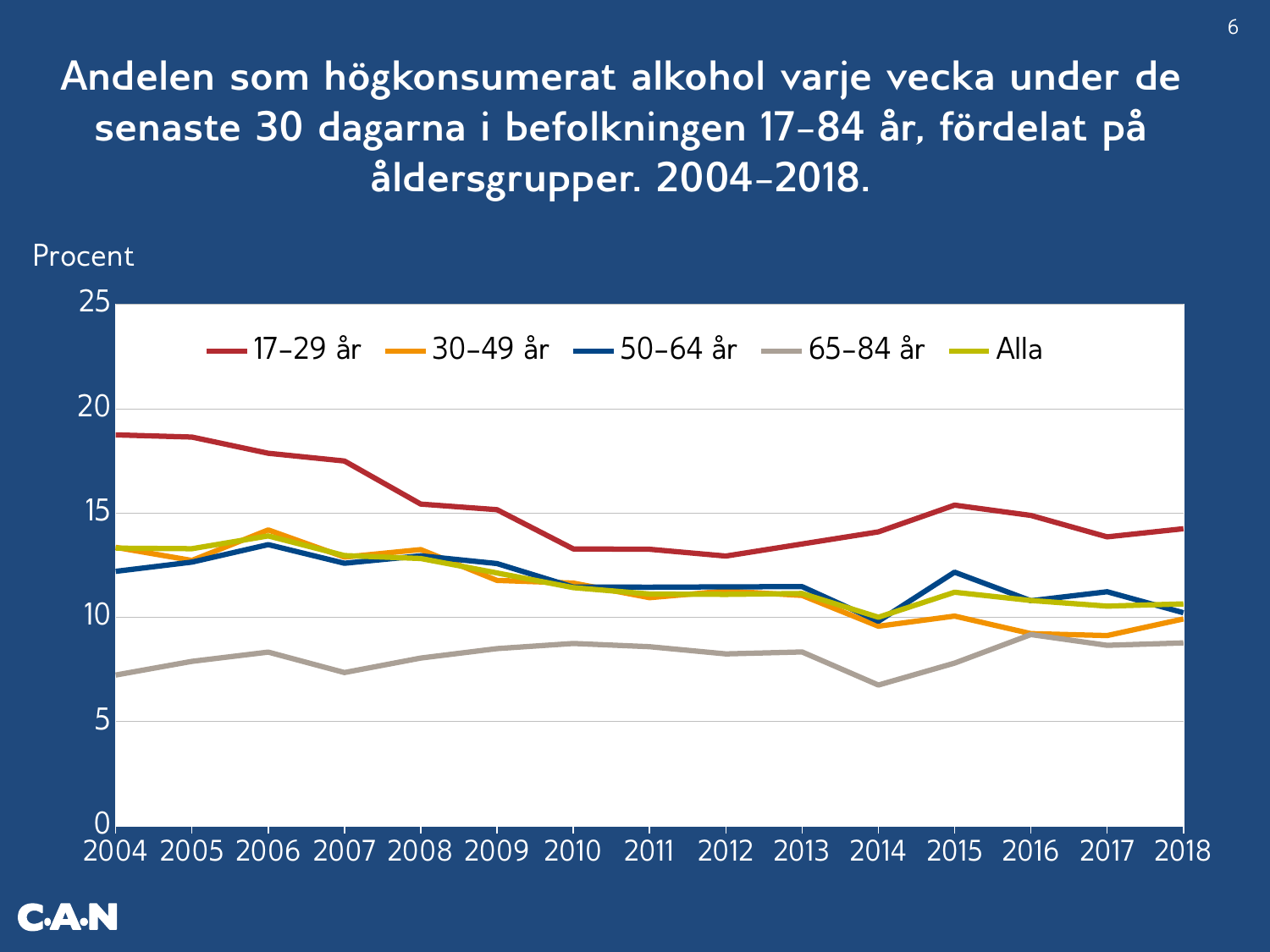

6
Andelen som högkonsumerat alkohol varje vecka under de senaste 30 dagarna i befolkningen 17–84 år, fördelat på åldersgrupper. 2004–2018.

### Chart

| Category | 17–29 år | 30–49 år | 50–64 år | 65–84 år | Alla |
|---|---|---|---|---|---|
| 2004 | 18.74045937457403 | 13.34925983388943 | 12.19602220767405 | 7.224017159980687 | 13.30986035282495 |
| 2005 | 18.63499146103363 | 12.72138423265139 | 12.64020964367882 | 7.881731208474144 | 13.28414083138167 |
| 2006 | 17.85843995045114 | 14.18429814813001 | 13.48031562969916 | 8.323890075635545 | 13.89729329434373 |
| 2007 | 17.48868803638033 | 12.88047736502425 | 12.58549894511316 | 7.344726328473166 | 12.95525647109343 |
| 2008 | 15.42394347740278 | 13.24045599398153 | 12.94358960238468 | 8.03915848500159 | 12.81310005374781 |
| 2009 | 15.15337231504058 | 11.7632940492001 | 12.57282144501029 | 8.490659768416357 | 12.11909606556982 |
| 2010 | 13.27436983894437 | 11.63287880891576 | 11.44245495476861 | 8.739125519657781 | 11.41409096006484 |
| 2011 | 13.25801960502066 | 10.9329461245679 | 11.43700526319461 | 8.58322751987016 | 11.10892681117319 |
| 2012 | 12.93170768433555 | 11.25197913585949 | 11.45274457983737 | 8.23797770903128 | 11.09067779532301 |
| 2013 | 13.51071373908551 | 11.04216105085662 | 11.46302444992386 | 8.332296697053353 | 11.13483383443478 |
| 2014 | 14.09114771997927 | 9.565374133864513 | 9.801376875458224 | 6.745707391860005 | 9.99644962857012 |
| 2015 | 15.37296606454548 | 10.05242621150623 | 12.1576660426286 | 7.79748259864704 | 11.19376509064802 |
| 2016 | 14.87979942164443 | 9.209556065671489 | 10.78659682676884 | 9.164049091605797 | 10.79926975643786 |
| 2017 | 13.85239316616851 | 9.118234047486123 | 11.21782974612562 | 8.648834369396603 | 10.5293637974063 |
| 2018 | 14.2405434302126 | 9.91604018294117 | 10.2112705932894 | 8.76422934656527 | 10.6371333396551 |